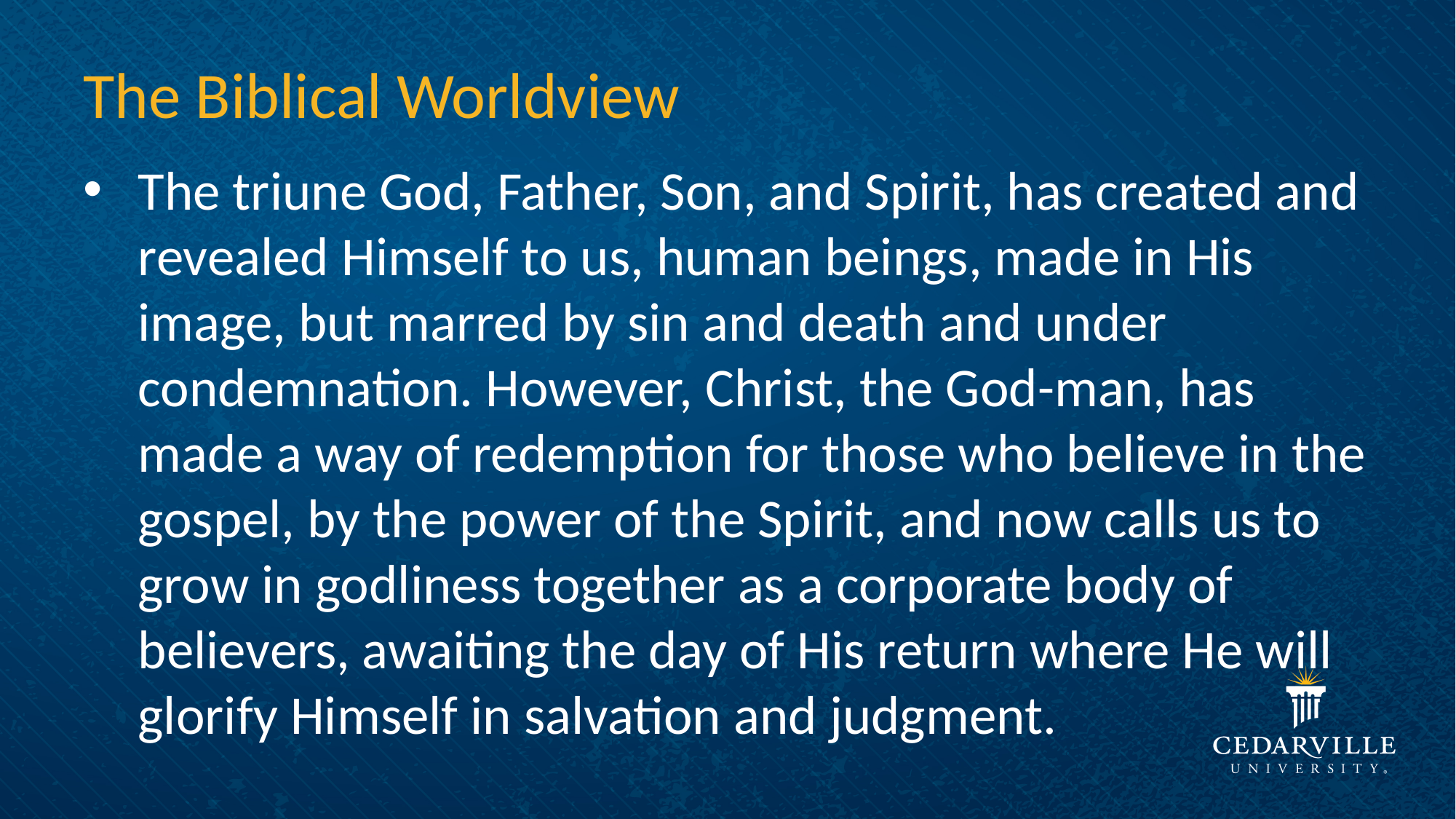

# The Biblical Worldview
The triune God, Father, Son, and Spirit, has created and revealed Himself to us, human beings, made in His image, but marred by sin and death and under condemnation. However, Christ, the God-man, has made a way of redemption for those who believe in the gospel, by the power of the Spirit, and now calls us to grow in godliness together as a corporate body of believers, awaiting the day of His return where He will glorify Himself in salvation and judgment.